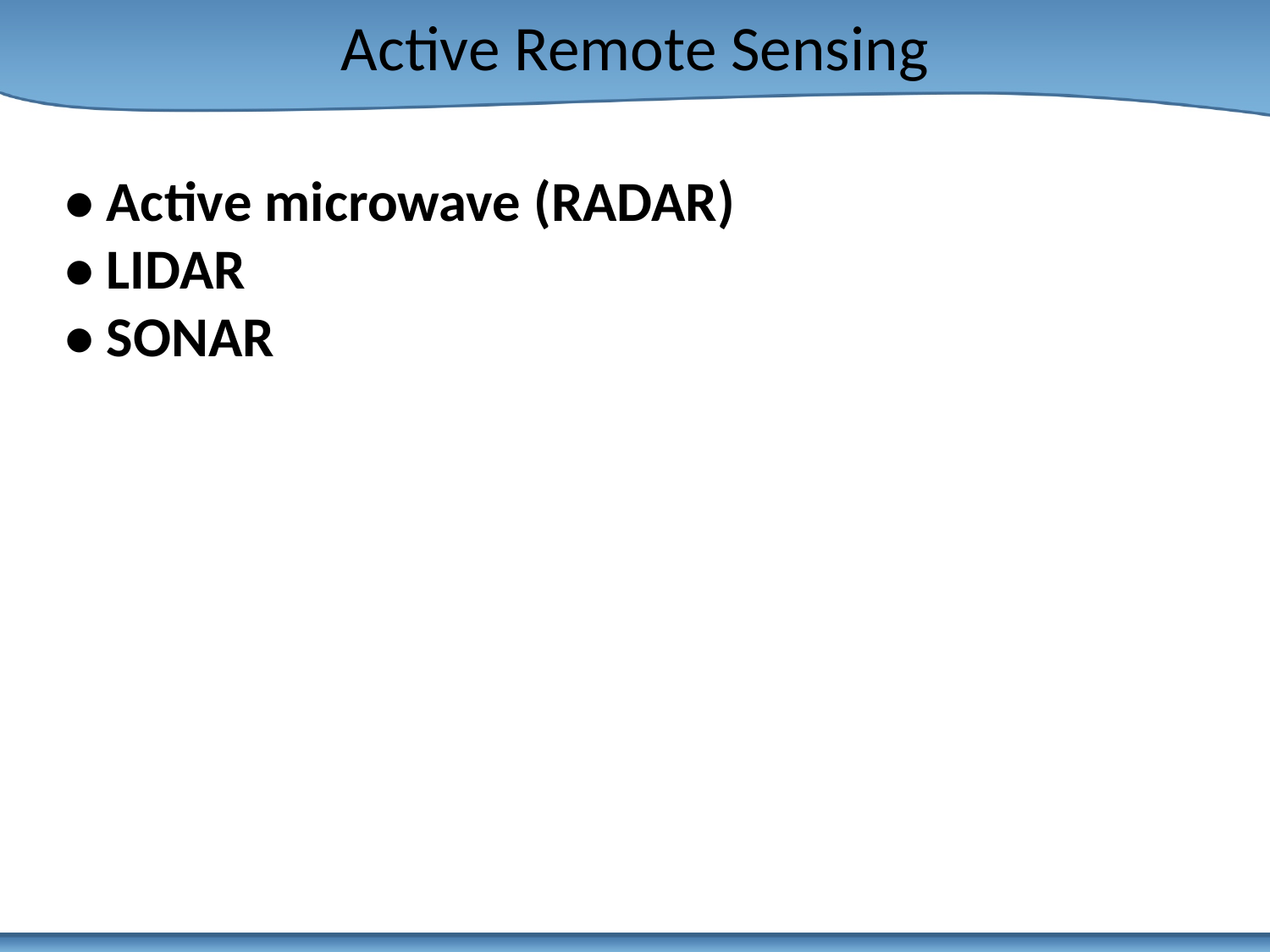

# Active Remote Sensing
• Active microwave (RADAR)
• LIDAR
• SONAR